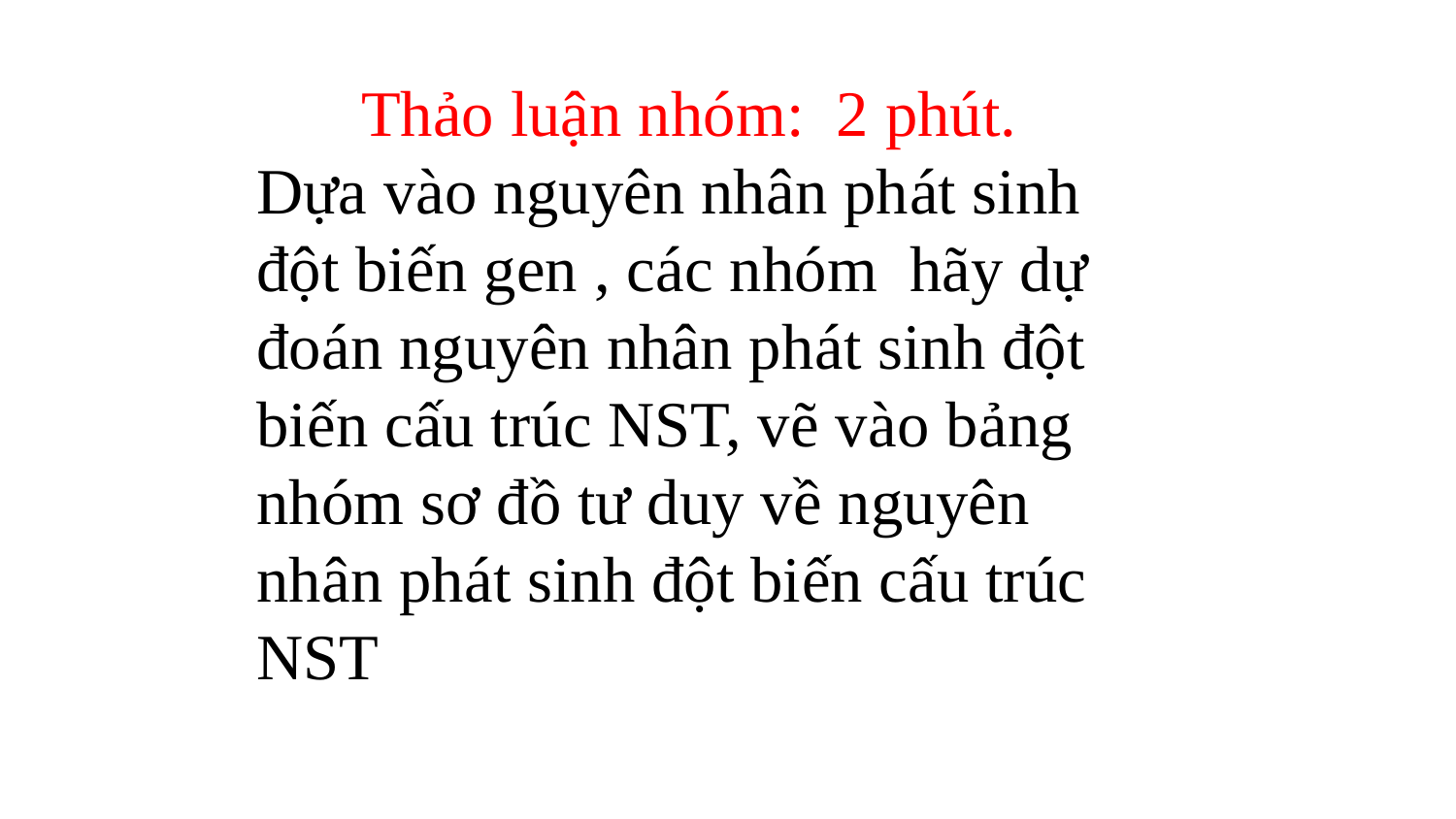

Thảo luận nhóm:  2 phút.
Dựa vào nguyên nhân phát sinh đột biến gen , các nhóm  hãy dự đoán nguyên nhân phát sinh đột biến cấu trúc NST, vẽ vào bảng nhóm sơ đồ tư duy về nguyên nhân phát sinh đột biến cấu trúc NST